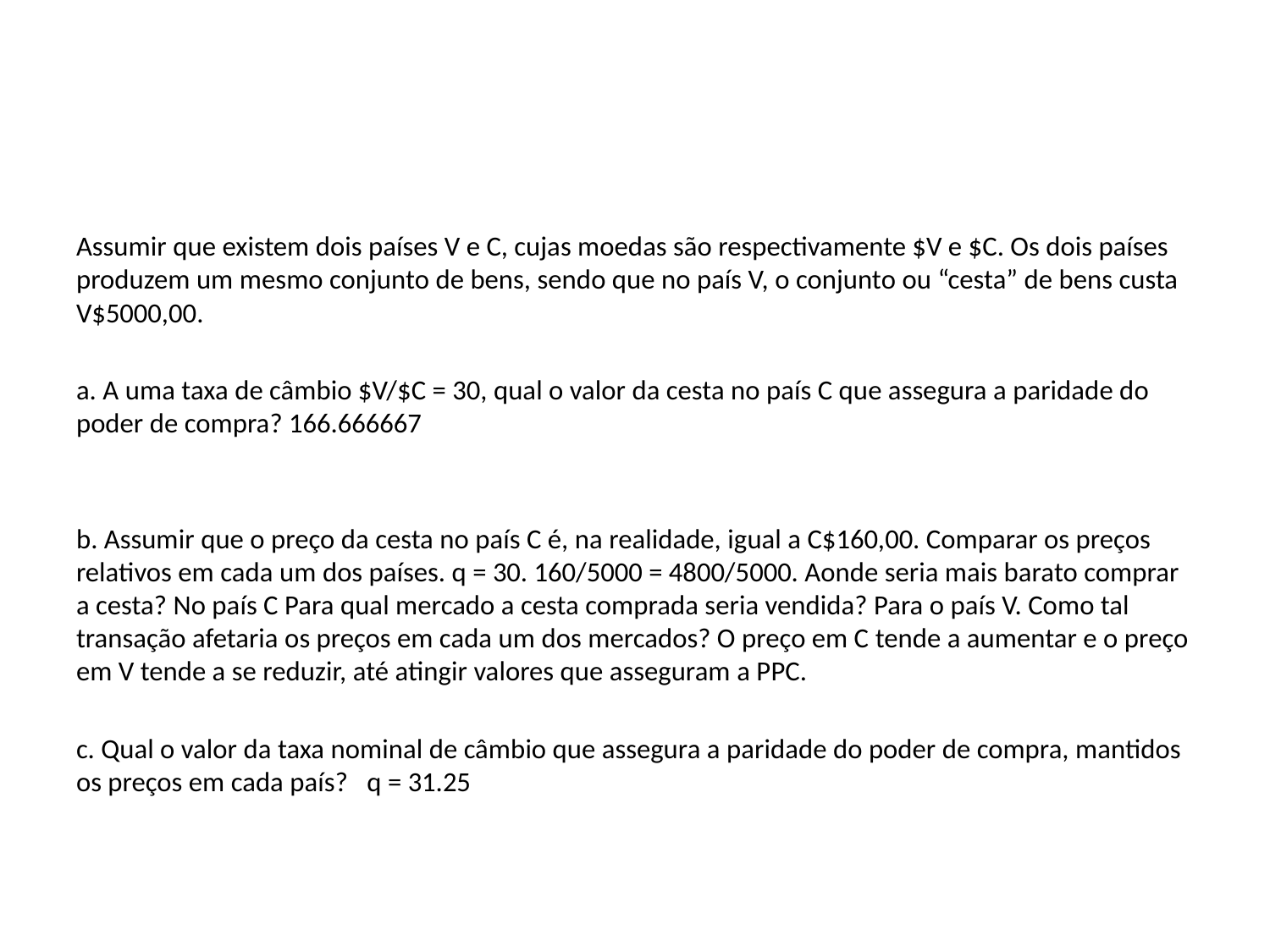

#
Assumir que existem dois países V e C, cujas moedas são respectivamente $V e $C. Os dois países produzem um mesmo conjunto de bens, sendo que no país V, o conjunto ou “cesta” de bens custa V$5000,00.

a. A uma taxa de câmbio $V/$C = 30, qual o valor da cesta no país C que assegura a paridade do poder de compra? 166.666667

b. Assumir que o preço da cesta no país C é, na realidade, igual a C$160,00. Comparar os preços relativos em cada um dos países. q = 30. 160/5000 = 4800/5000. Aonde seria mais barato comprar a cesta? No país C Para qual mercado a cesta comprada seria vendida? Para o país V. Como tal transação afetaria os preços em cada um dos mercados? O preço em C tende a aumentar e o preço em V tende a se reduzir, até atingir valores que asseguram a PPC.

c. Qual o valor da taxa nominal de câmbio que assegura a paridade do poder de compra, mantidos os preços em cada país?   q = 31.25